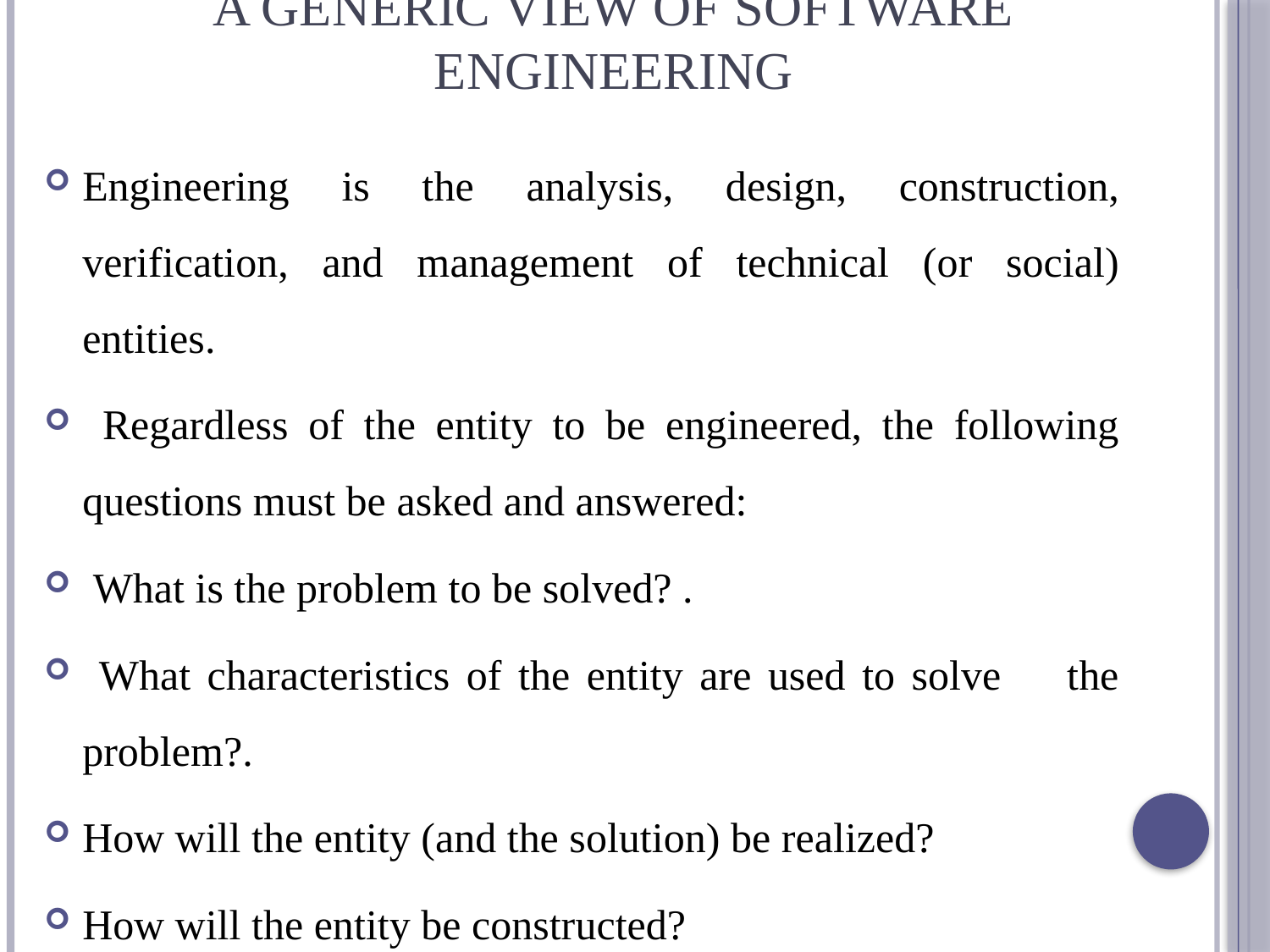

# A Generic View of Software Engineering
Engineering is the analysis, design, construction, verification, and management of technical (or social) entities.
 Regardless of the entity to be engineered, the following questions must be asked and answered:
 What is the problem to be solved? .
 What characteristics of the entity are used to solve    the problem?.
How will the entity (and the solution) be realized?
How will the entity be constructed?